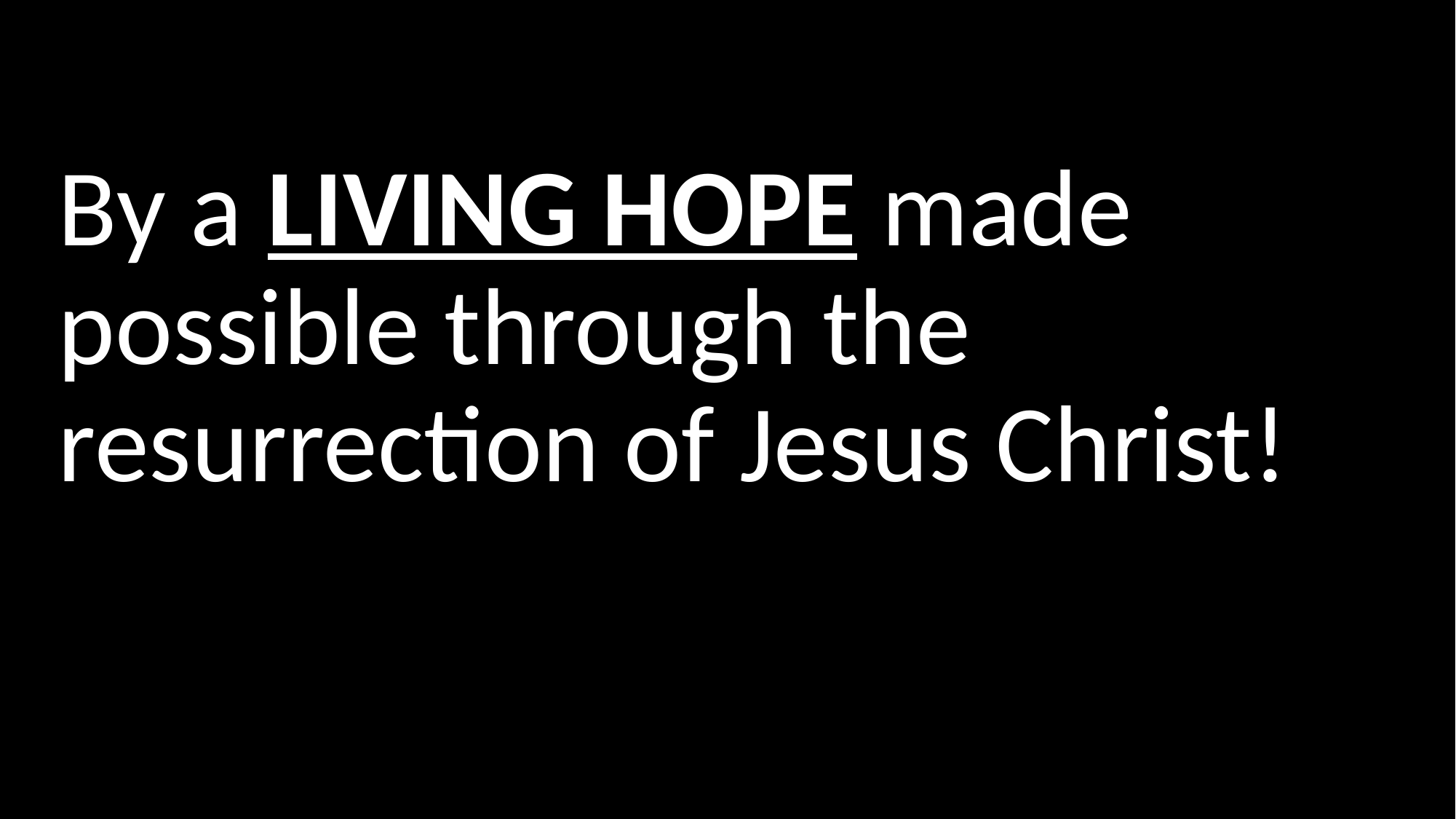

By a LIVING HOPE made possible through the resurrection of Jesus Christ!